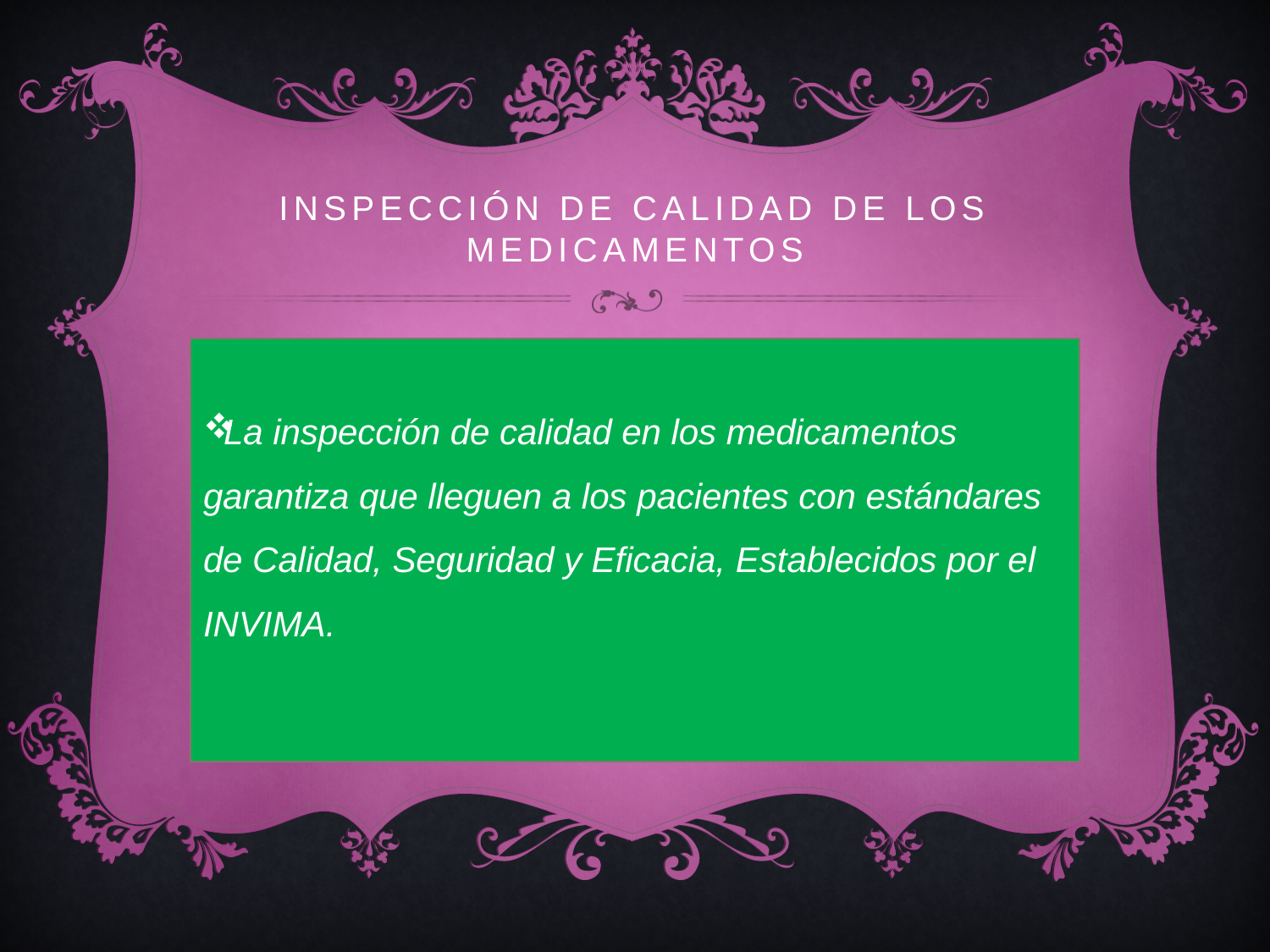

# INSPECCIÓN DE CALIDAD DE LOS MEDICAMENTOS

La inspección de calidad en los medicamentos garantiza que lleguen a los pacientes con estándares de Calidad, Seguridad y Eficacia, Establecidos por el INVIMA.